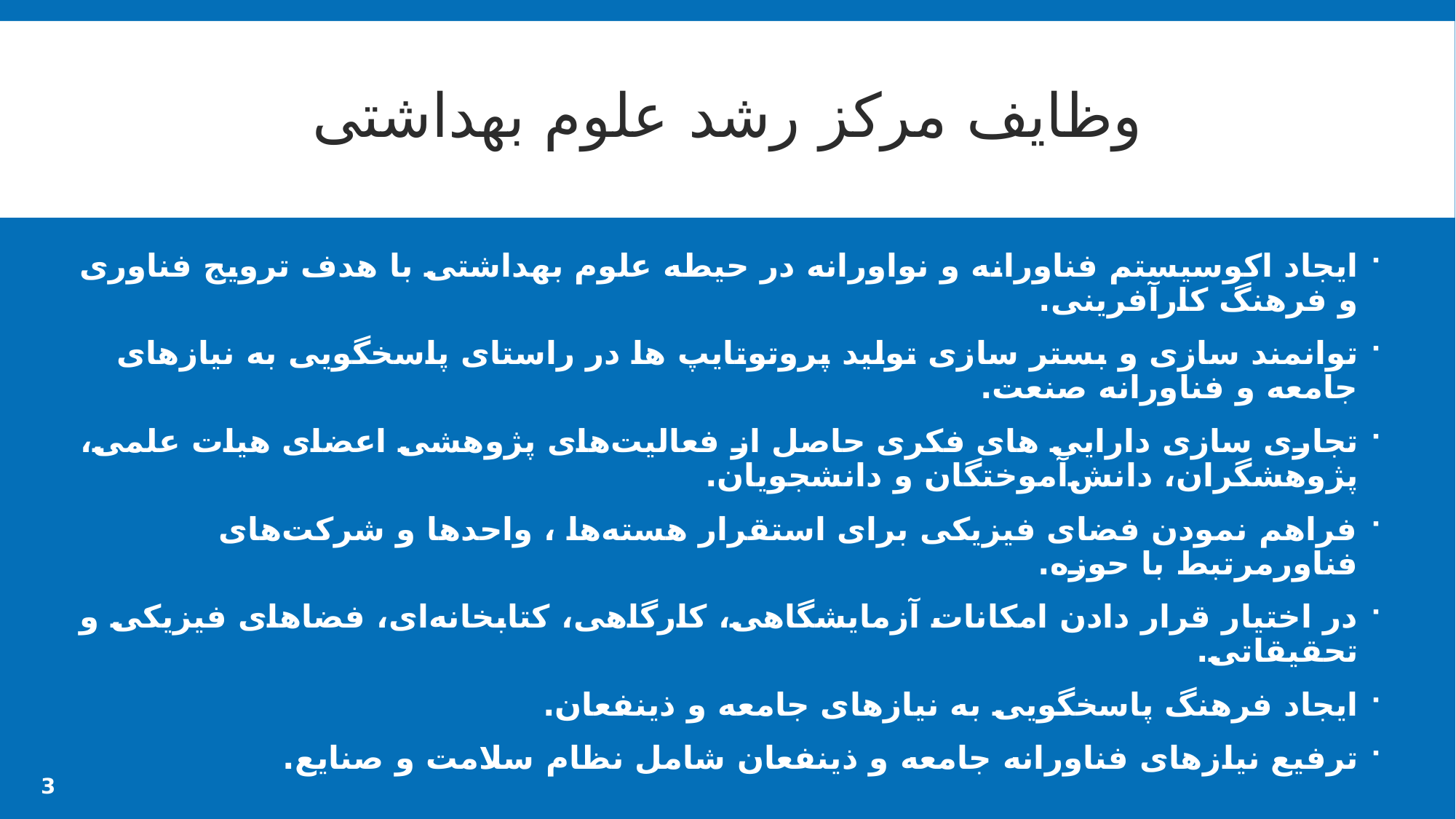

# وظایف مرکز رشد علوم بهداشتی
ایجاد اکوسیستم فناورانه و نواورانه در حیطه علوم بهداشتی با هدف ترویج فناوری و فرهنگ کارآفرینی.
توانمند سازی و بستر سازی تولید پروتوتایپ ها در راستای پاسخگویی به نیازهای جامعه و فناورانه صنعت.
تجاری سازی دارایی های فکری حاصل از فعالیت‌های پژوهشی اعضای هیات علمی، پژوهشگران، دانش‌آموختگان و دانشجویان.
فراهم نمودن فضای فیزیکی برای استقرار هسته‌ها ، واحد‌ها و شرکت‌های فناورمرتبط با حوزه.
در اختیار قرار دادن امکانات آزمایشگاهی، کارگاهی، کتابخانه‌ای، فضاهای فیزیکی و تحقیقاتی.
ایجاد فرهنگ پاسخگویی به نیازهای جامعه و ذینفعان.
ترفیع نیازهای فناورانه جامعه و ذینفعان شامل نظام سلامت و صنایع.
3